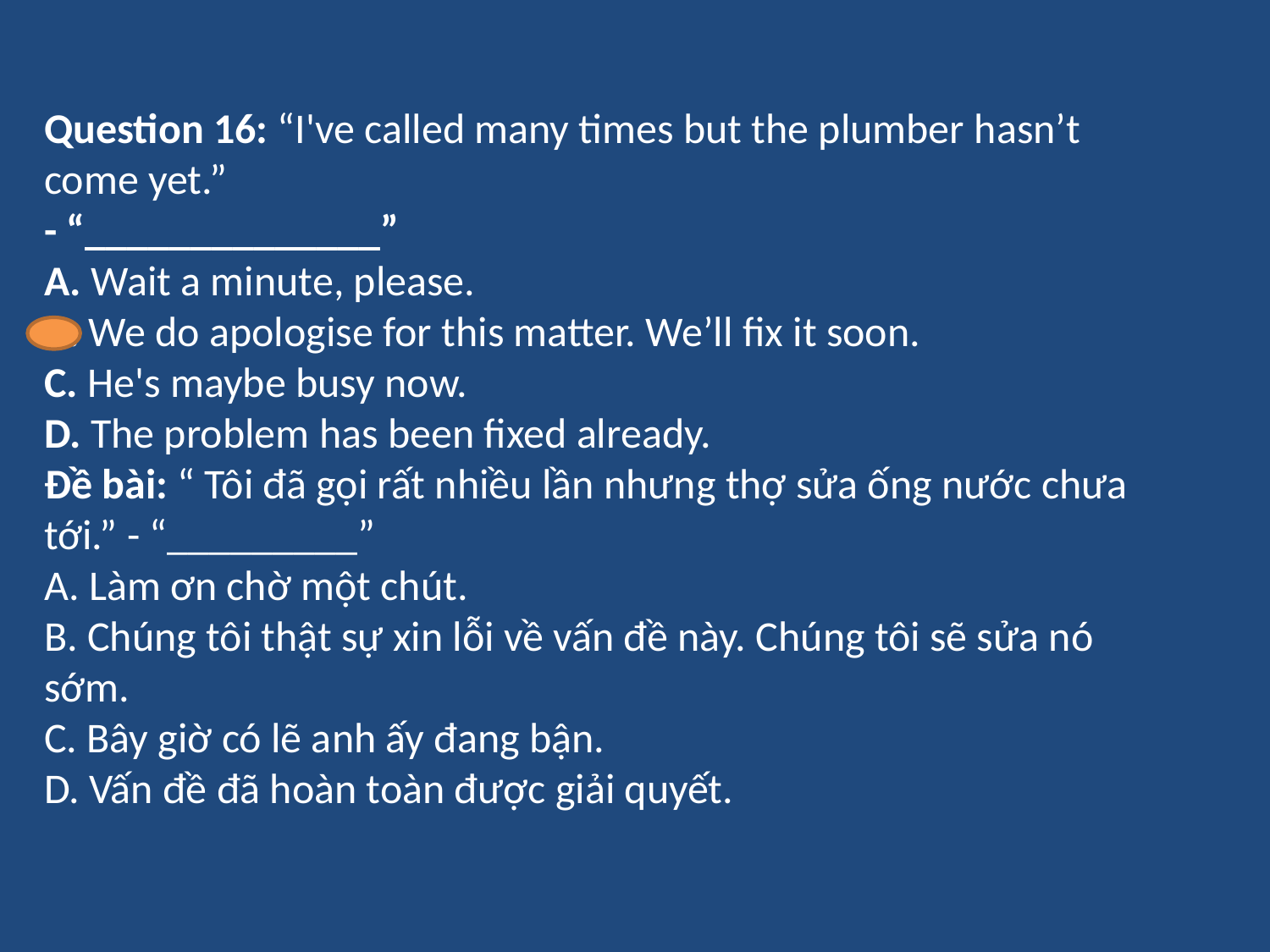

Question 16: “I've called many times but the plumber hasn’t come yet.”
- “______________”
A. Wait a minute, please.
B. We do apologise for this matter. We’ll fix it soon.
C. He's maybe busy now.
D. The problem has been fixed already.
Đề bài: “ Tôi đã gọi rất nhiều lần nhưng thợ sửa ống nước chưa tới.” - “_________”
A. Làm ơn chờ một chút.
B. Chúng tôi thật sự xin lỗi về vấn đề này. Chúng tôi sẽ sửa nó sớm.
C. Bây giờ có lẽ anh ấy đang bận.
D. Vấn đề đã hoàn toàn được giải quyết.